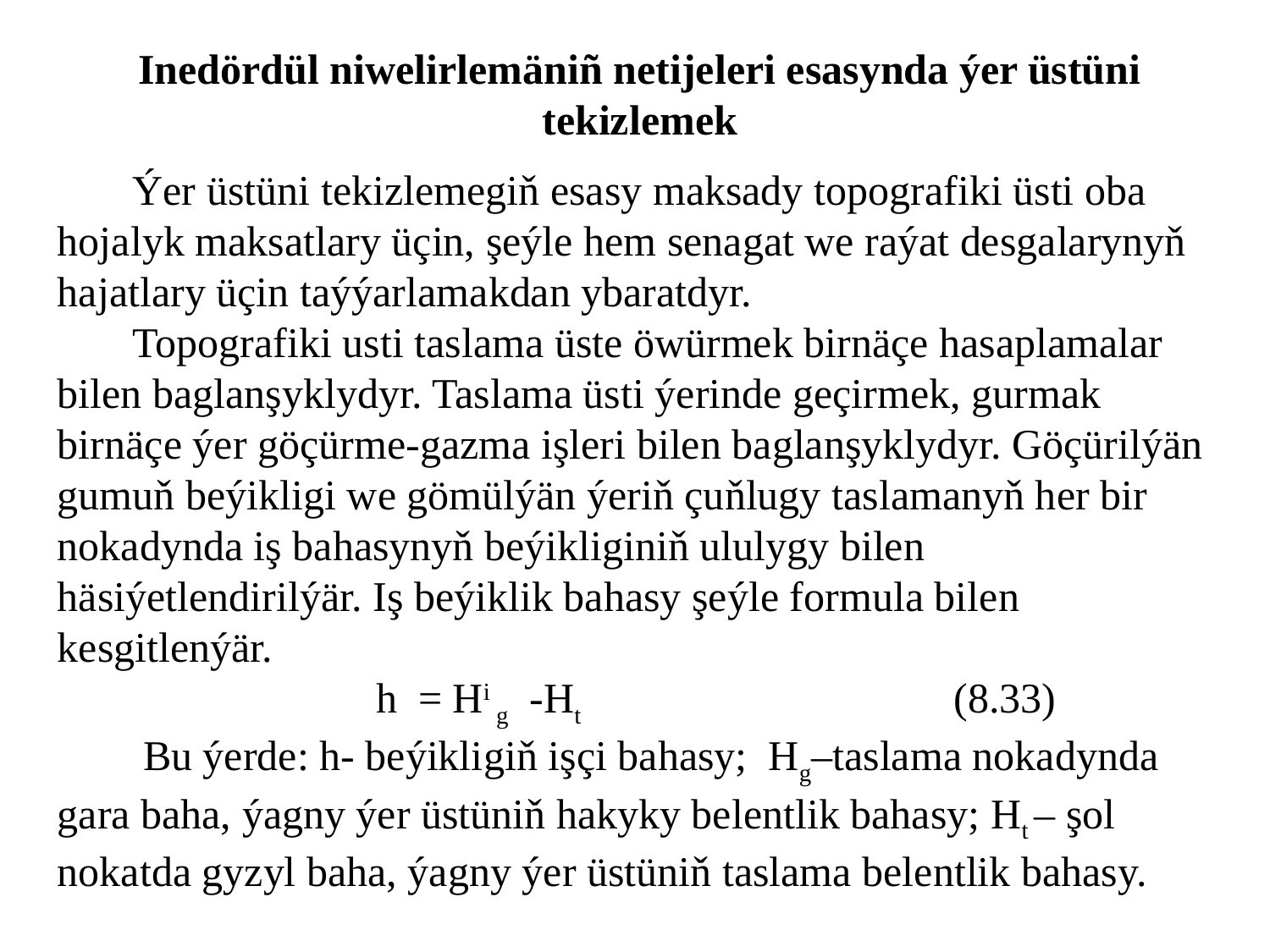

Inedördül niwelirlemäniñ netijeleri esasynda ýer üstüni tekizlemek
Ýer üstüni tekizlemegiň esasy maksady topografiki üsti oba hojalyk maksatlary üçin, şeýle hem senagat we raýat desgalarynyň hajatlary üçin taýýarlamakdan ybaratdyr.
Topografiki usti taslama üste öwürmek birnäçe hasaplamalar bilen baglanşyklydyr. Taslama üsti ýerinde geçirmek, gurmak birnäçe ýer göçürme-gazma işleri bilen baglanşyklydyr. Göçürilýän gumuň beýikligi we gömülýän ýeriň çuňlugy taslamanyň her bir nokadynda iş bahasynyň beýikliginiň ululygy bilen häsiýetlendirilýär. Iş beýiklik bahasy şeýle formula bilen kesgitlenýär.
                       h  = Hi g  -Ht                                                            (8.33)
 Bu ýerde: h- beýikligiň işçi bahasy;  Hg–taslama nokadynda gara baha, ýagny ýer üstüniň hakyky belentlik bahasy; Ht – şol nokatda gyzyl baha, ýagny ýer üstüniň taslama belentlik bahasy.